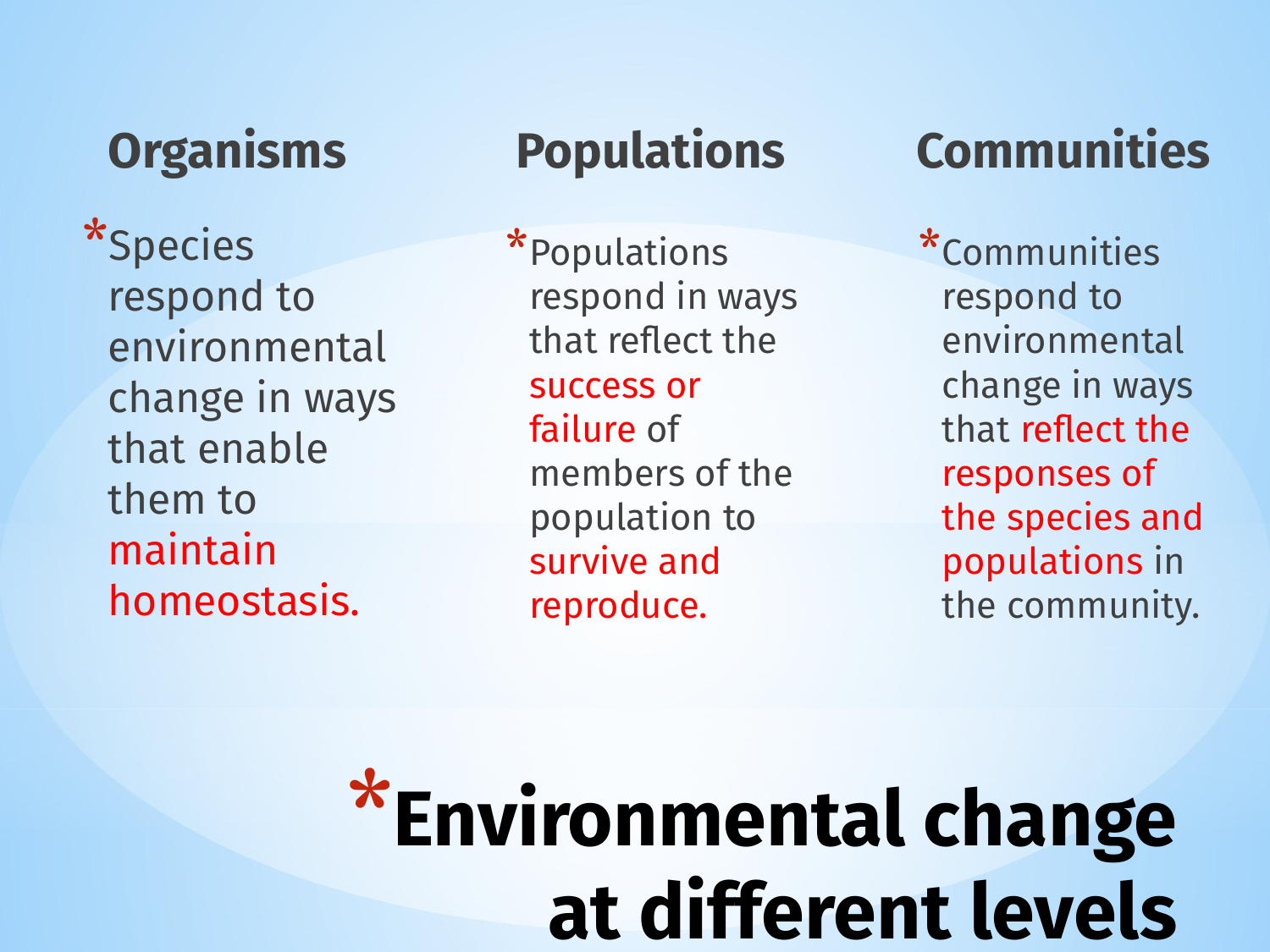

Organisms
Populations
Communities
Species respond to environmental change in ways that enable them to maintain homeostasis.

Populations respond in ways that reflect the success or failure of members of the population to survive and reproduce.

Communities respond to environmental change in ways that reflect the responses of the species and populations in the community.

# Environmental change at different levels